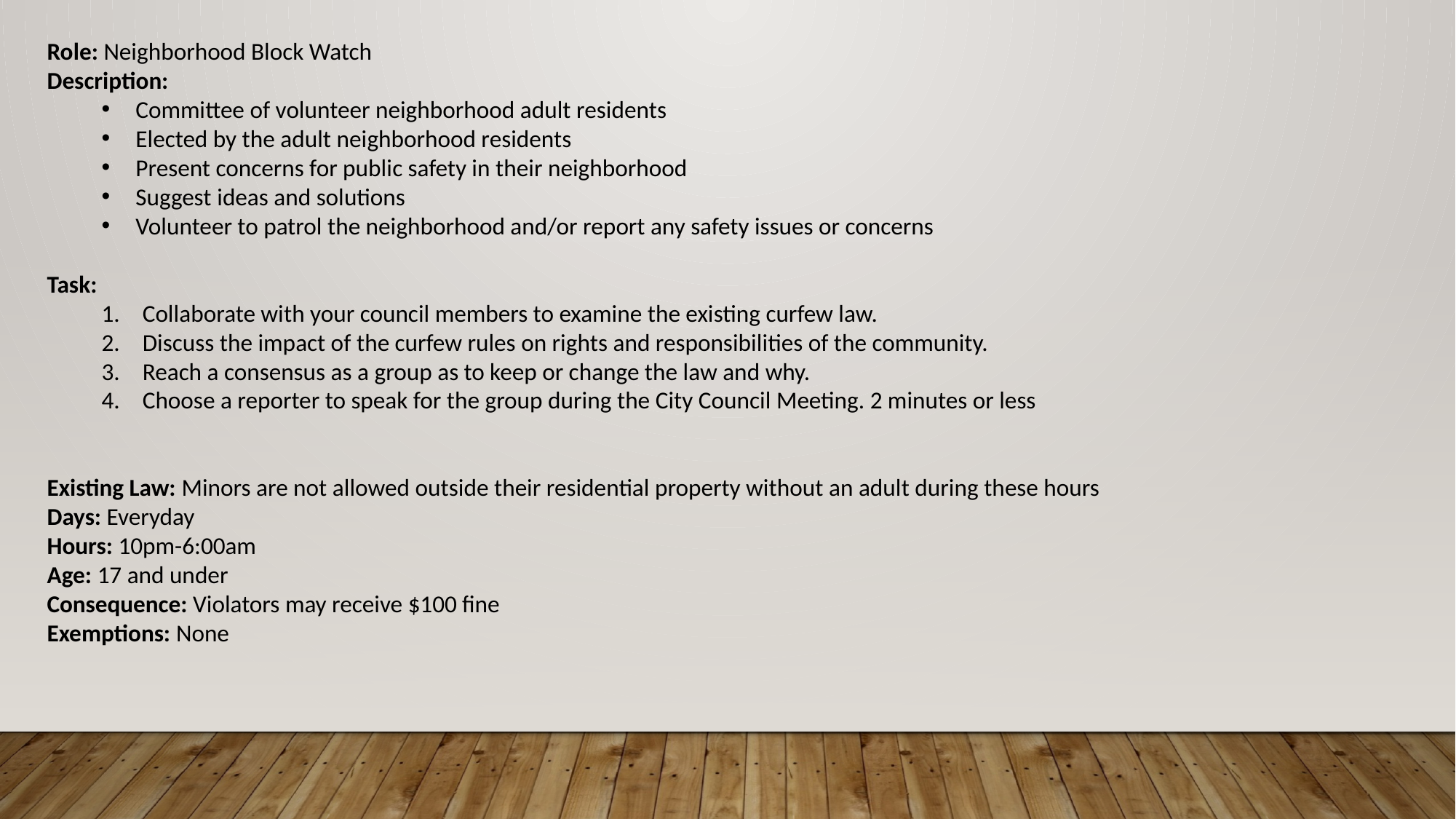

Role: Neighborhood Block Watch
Description:
Committee of volunteer neighborhood adult residents
Elected by the adult neighborhood residents
Present concerns for public safety in their neighborhood
Suggest ideas and solutions
Volunteer to patrol the neighborhood and/or report any safety issues or concerns

Task:
Collaborate with your council members to examine the existing curfew law.
Discuss the impact of the curfew rules on rights and responsibilities of the community.
Reach a consensus as a group as to keep or change the law and why.
Choose a reporter to speak for the group during the City Council Meeting. 2 minutes or less

Existing Law: Minors are not allowed outside their residential property without an adult during these hours
Days: Everyday
Hours: 10pm-6:00am
Age: 17 and under
Consequence: Violators may receive $100 fine
Exemptions: None